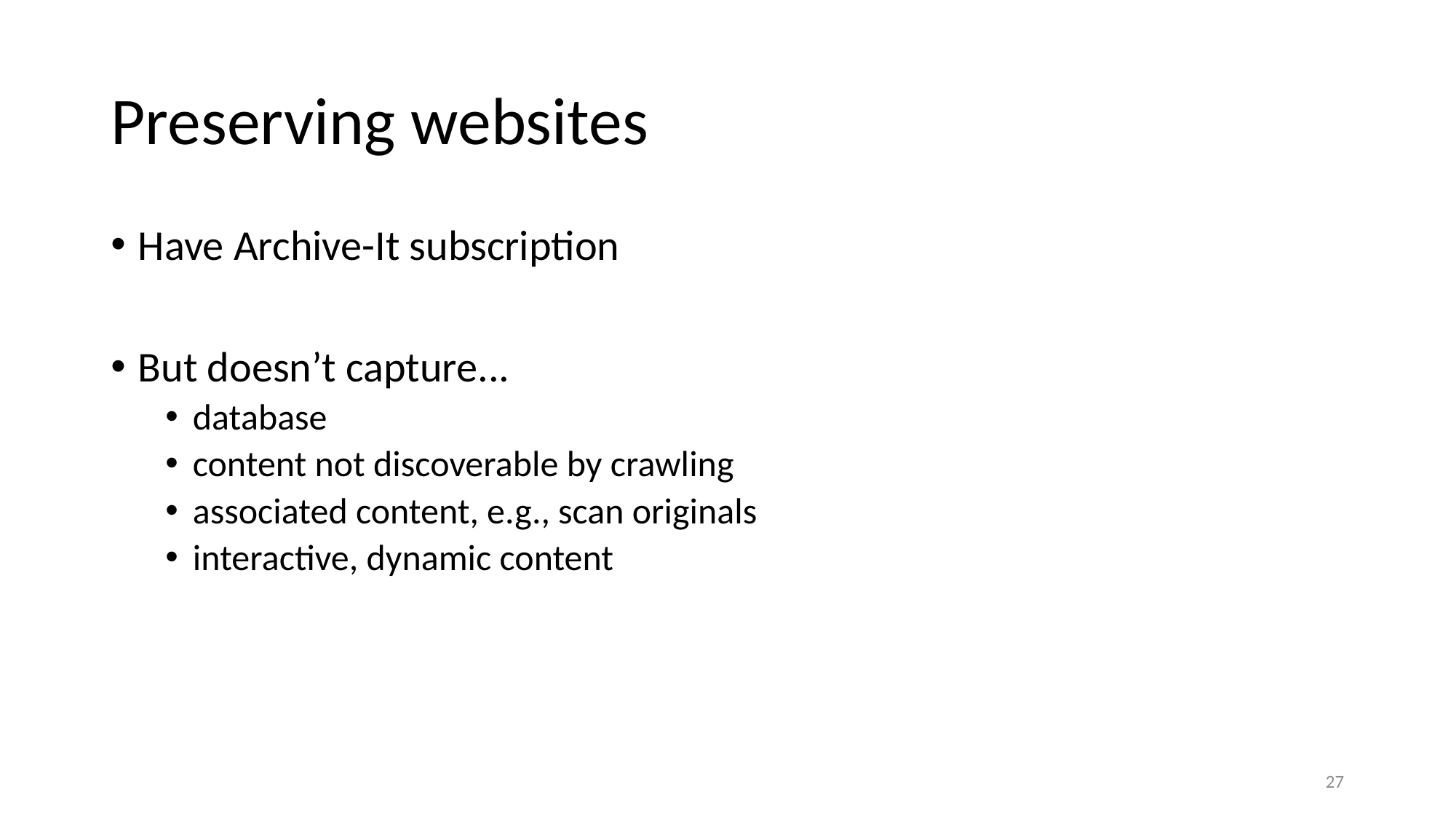

# Preserving websites
Have Archive-It subscription

But doesn’t capture...
database
content not discoverable by crawling
associated content, e.g., scan originals
interactive, dynamic content
27